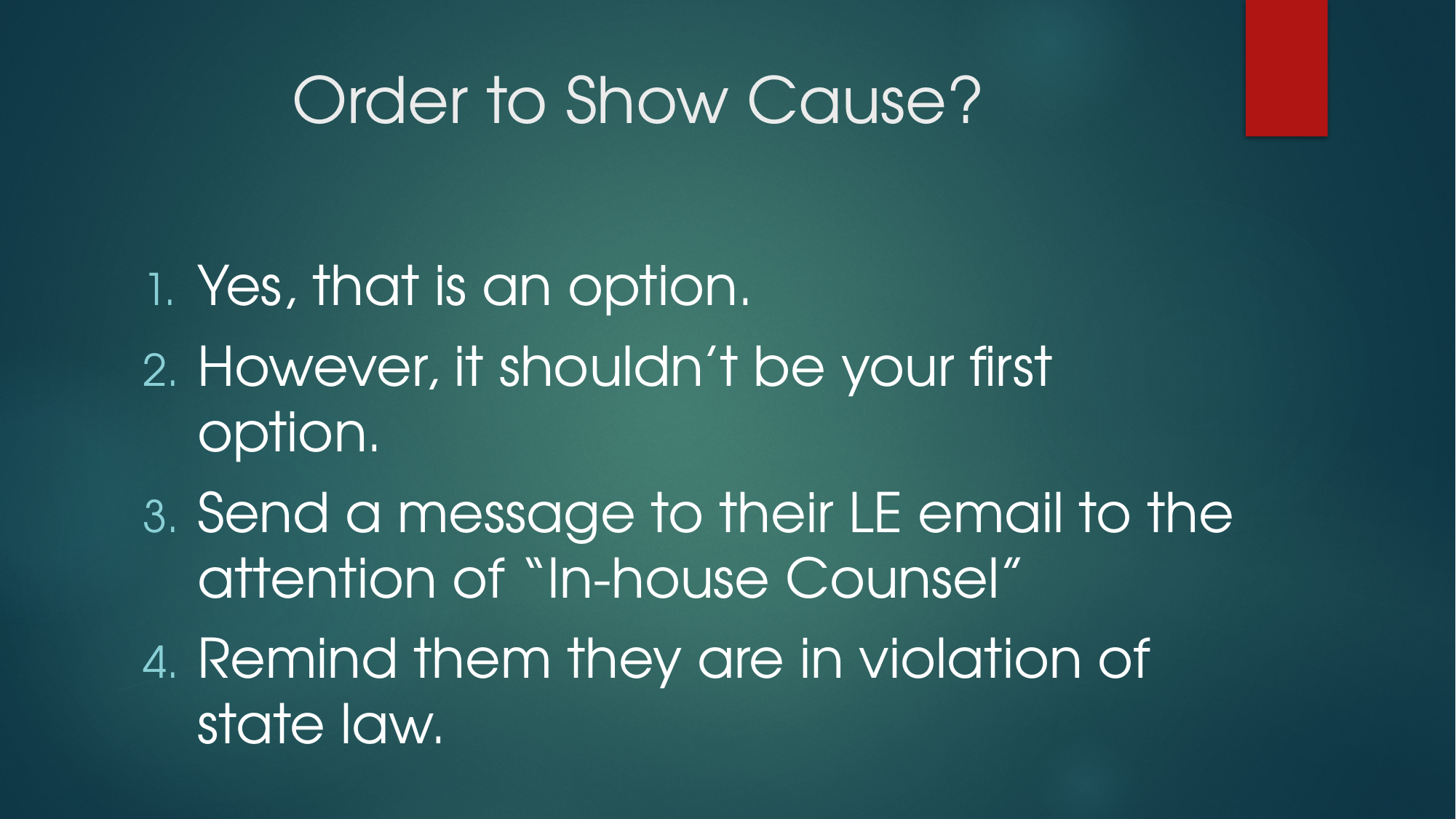

# Order to Show Cause?
Yes, that is an option.
However, it shouldn’t be your first option.
Send a message to their LE email to the attention of “In-house Counsel”
Remind them they are in violation of state law.